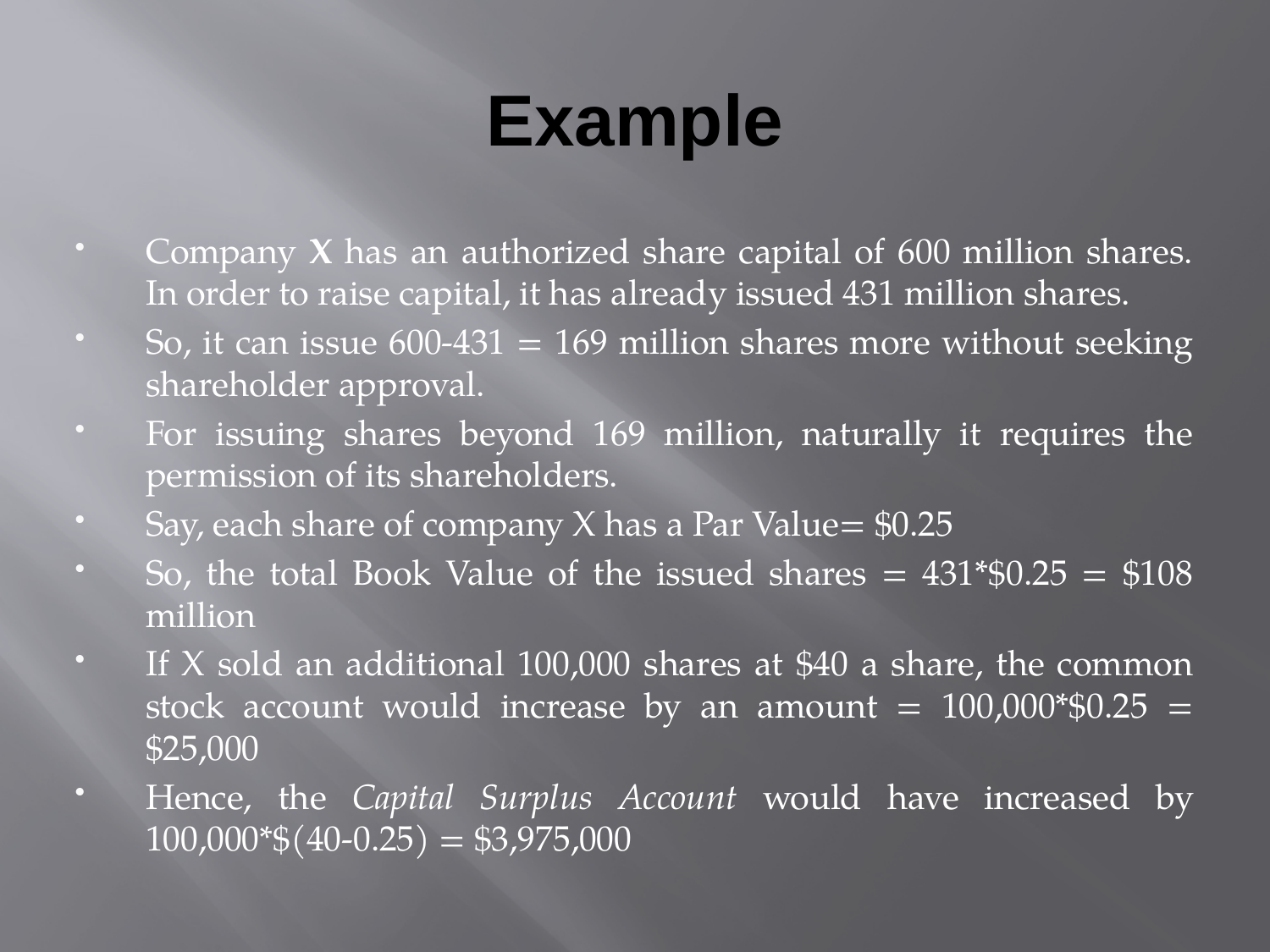

# Example
Company X has an authorized share capital of 600 million shares. In order to raise capital, it has already issued 431 million shares.
So, it can issue 600-431 = 169 million shares more without seeking shareholder approval.
For issuing shares beyond 169 million, naturally it requires the permission of its shareholders.
Say, each share of company X has a Par Value= $0.25
So, the total Book Value of the issued shares = 431*$0.25 = $108 million
If X sold an additional 100,000 shares at $40 a share, the common stock account would increase by an amount = 100,000*$0.25 = $25,000
Hence, the Capital Surplus Account would have increased by 100,000*$(40-0.25) = $3,975,000